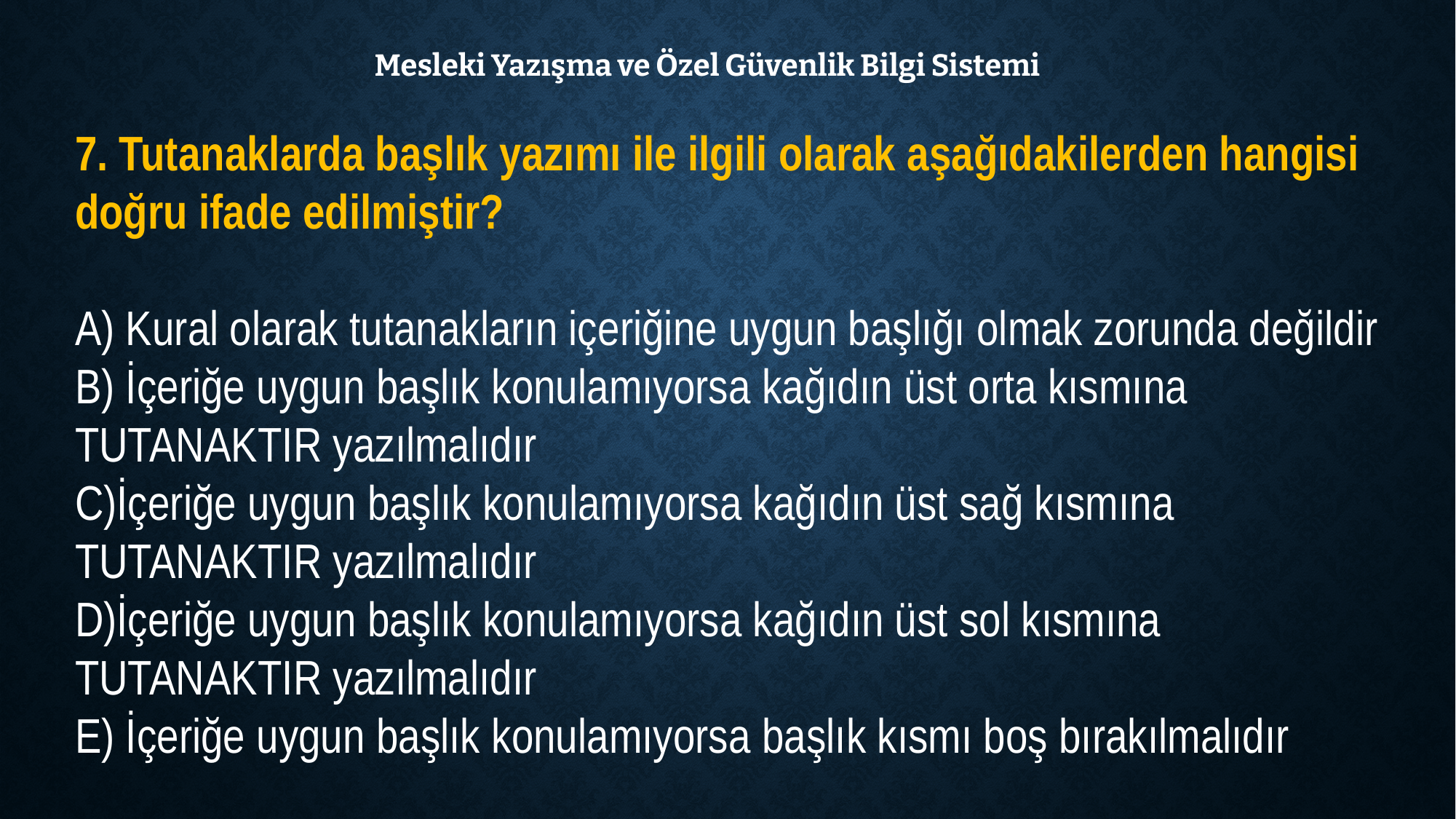

Mesleki Yazışma ve Özel Güvenlik Bilgi Sistemi
7. Tutanaklarda başlık yazımı ile ilgili olarak aşağıdakilerden hangisi doğru ifade edilmiştir?

A) Kural olarak tutanakların içeriğine uygun başlığı olmak zorunda değildir
B) İçeriğe uygun başlık konulamıyorsa kağıdın üst orta kısmına TUTANAKTIR yazılmalıdır
C)İçeriğe uygun başlık konulamıyorsa kağıdın üst sağ kısmına TUTANAKTIR yazılmalıdır
D)İçeriğe uygun başlık konulamıyorsa kağıdın üst sol kısmına TUTANAKTIR yazılmalıdır
E) İçeriğe uygun başlık konulamıyorsa başlık kısmı boş bırakılmalıdır